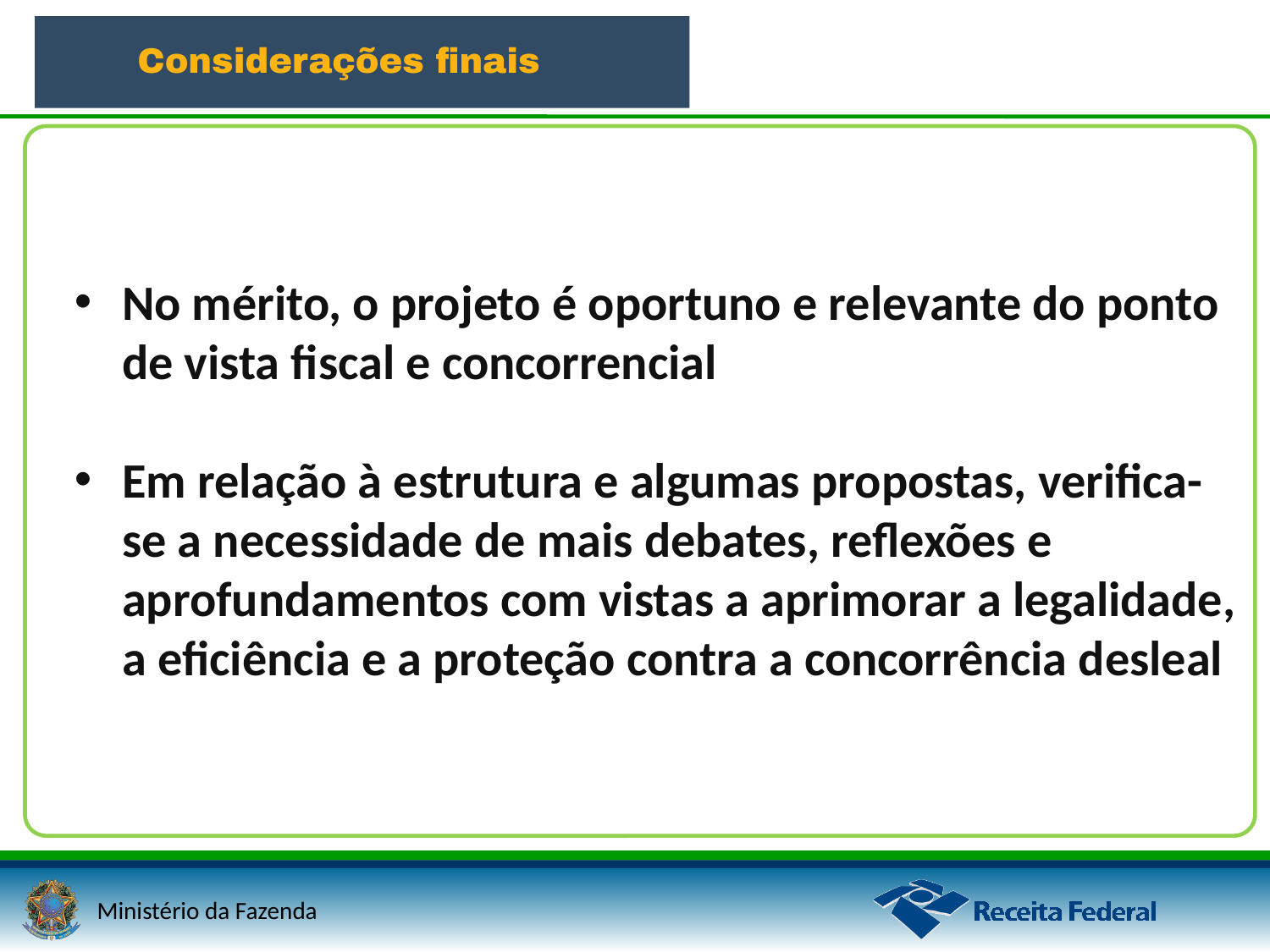

Considerações finais

No mérito, o projeto é oportuno e relevante do ponto de vista fiscal e concorrencial

Em relação à estrutura e algumas propostas, verifica-se a necessidade de mais debates, reflexões e aprofundamentos com vistas a aprimorar a legalidade, a eficiência e a proteção contra a concorrência desleal